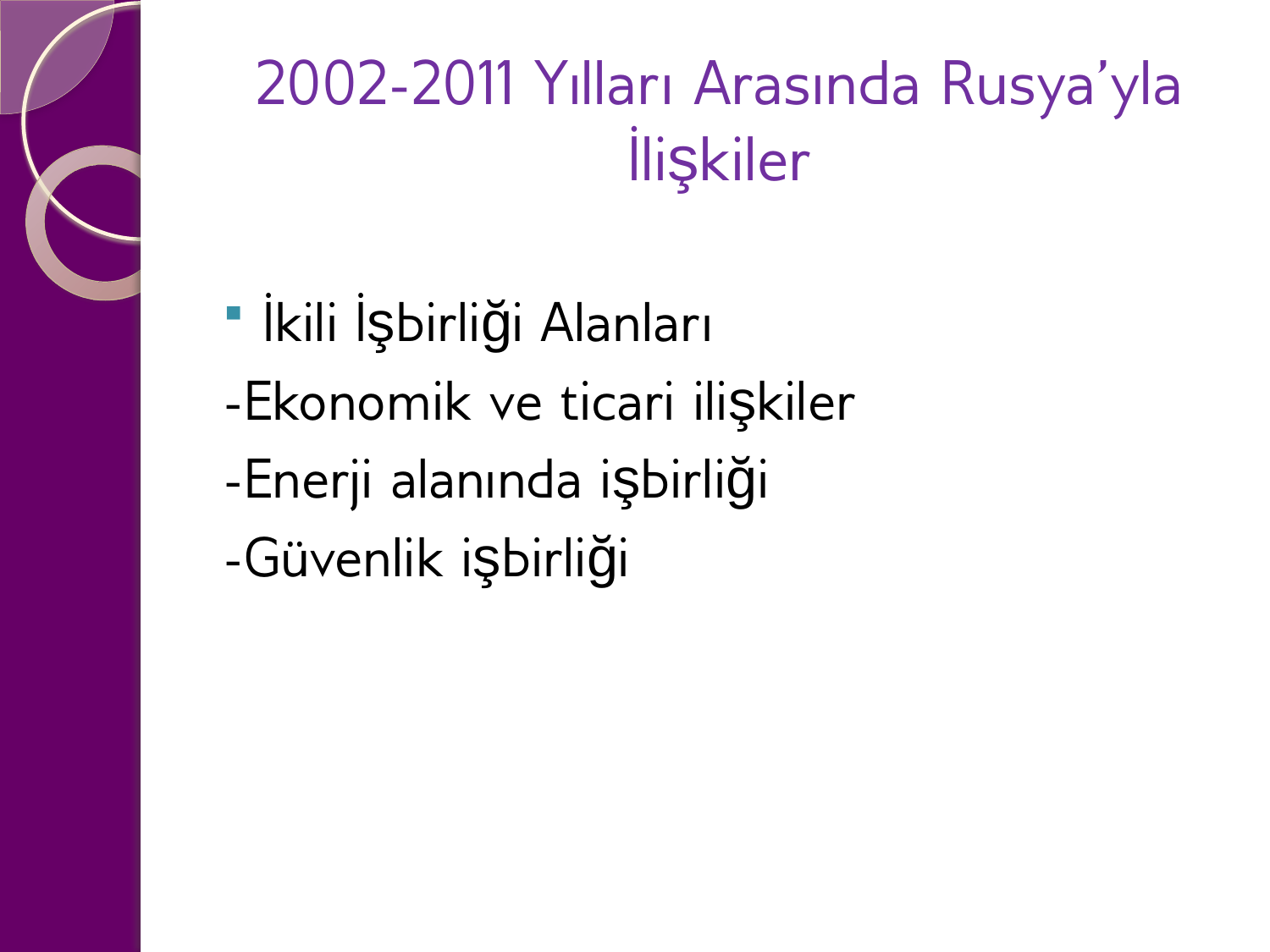

# 2002-2011 Yılları Arasında Rusya’yla İlişkiler

İkili İşbirliği Alanları
-Ekonomik ve ticari ilişkiler
-Enerji alanında işbirliği
-Güvenlik işbirliği